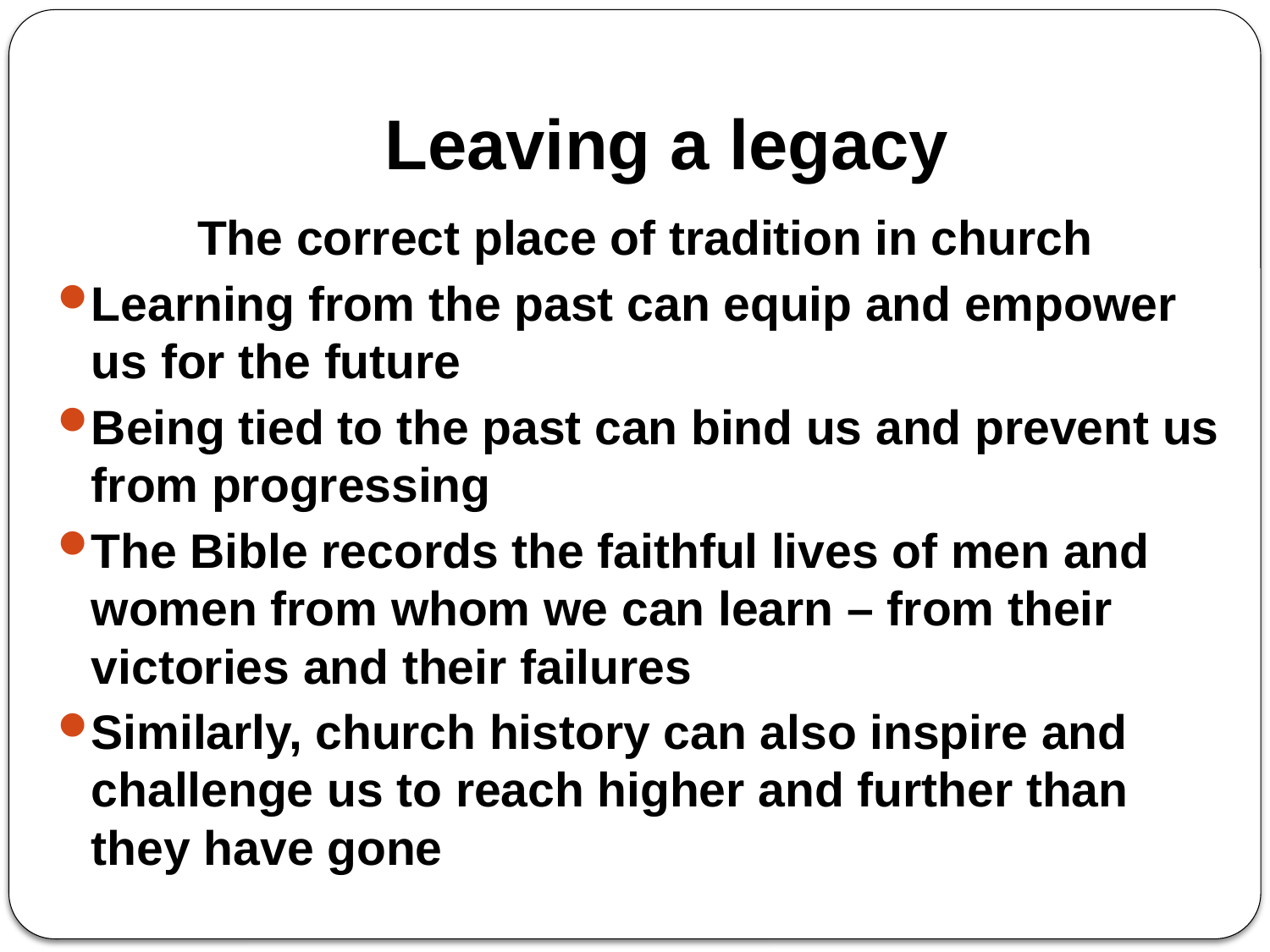

# Leaving a legacy
The correct place of tradition in church
Learning from the past can equip and empower us for the future
Being tied to the past can bind us and prevent us from progressing
The Bible records the faithful lives of men and women from whom we can learn – from their victories and their failures
Similarly, church history can also inspire and challenge us to reach higher and further than they have gone